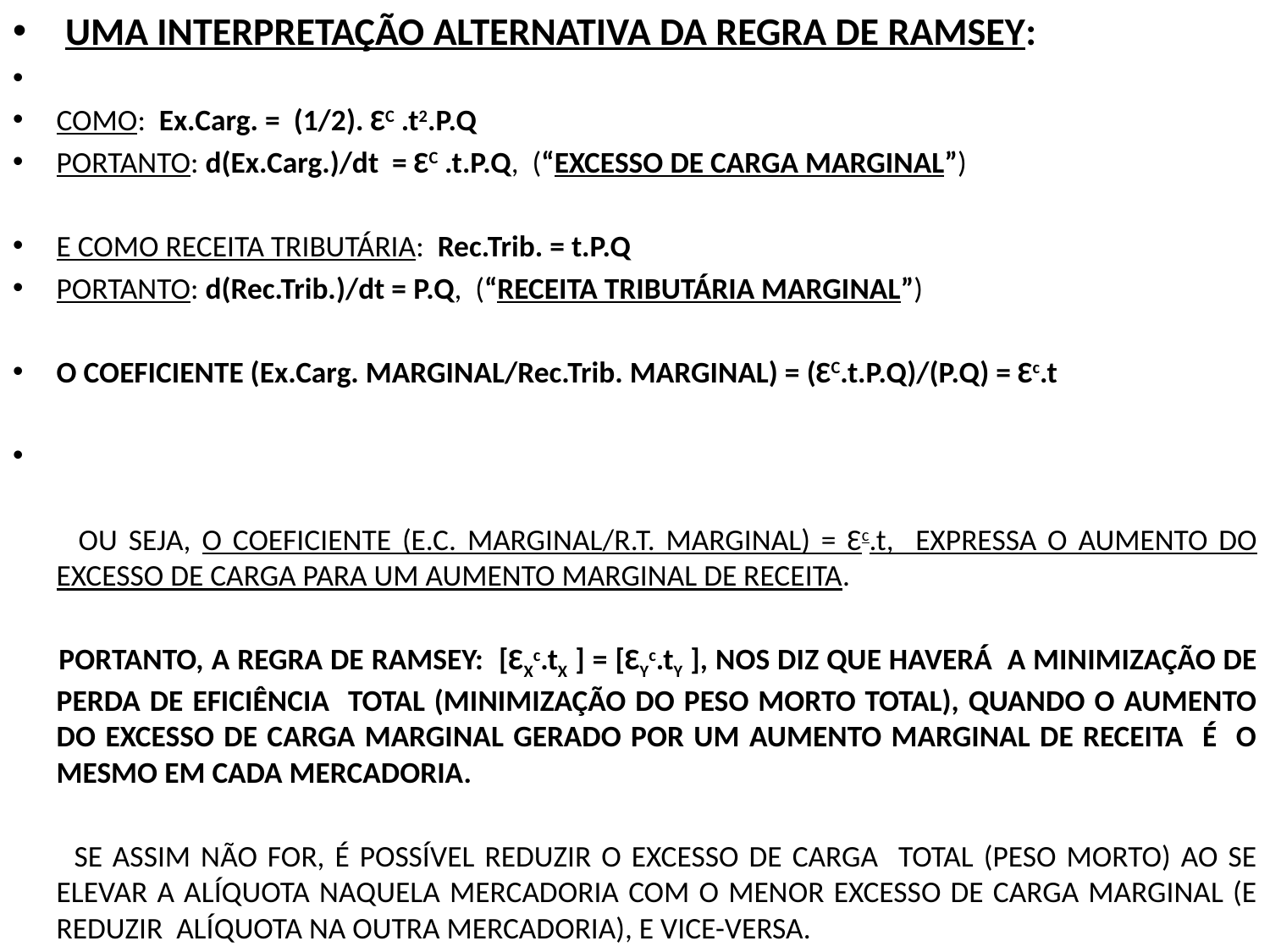

UMA INTERPRETAÇÃO ALTERNATIVA DA REGRA DE RAMSEY:

COMO:  Ex.Carg. =  (1/2). ԐC .t2.P.Q
PORTANTO: d(Ex.Carg.)/dt  = ԐC .t.P.Q,  (“EXCESSO DE CARGA MARGINAL”)

E COMO RECEITA TRIBUTÁRIA:  Rec.Trib. = t.P.Q
PORTANTO: d(Rec.Trib.)/dt = P.Q,  (“RECEITA TRIBUTÁRIA MARGINAL”)

O COEFICIENTE (Ex.Carg. MARGINAL/Rec.Trib. MARGINAL) = (ԐC.t.P.Q)/(P.Q) = Ԑc.t

      OU SEJA, O COEFICIENTE (E.C. MARGINAL/R.T. MARGINAL) = Ԑc.t,  EXPRESSA O AUMENTO DO EXCESSO DE CARGA PARA UM AUMENTO MARGINAL DE RECEITA.

      PORTANTO, A REGRA DE RAMSEY:  [ԐXc.tX ] = [ԐYc.tY ], NOS DIZ QUE HAVERÁ  A MINIMIZAÇÃO DE PERDA DE EFICIÊNCIA  TOTAL (MINIMIZAÇÃO DO PESO MORTO TOTAL), QUANDO O AUMENTO DO EXCESSO DE CARGA MARGINAL GERADO POR UM AUMENTO MARGINAL DE RECEITA  É  O MESMO EM CADA MERCADORIA.

      SE ASSIM NÃO FOR, É POSSÍVEL REDUZIR O EXCESSO DE CARGA  TOTAL (PESO MORTO) AO SE ELEVAR A ALÍQUOTA NAQUELA MERCADORIA COM O MENOR EXCESSO DE CARGA MARGINAL (E REDUZIR  ALÍQUOTA NA OUTRA MERCADORIA), E VICE-VERSA.